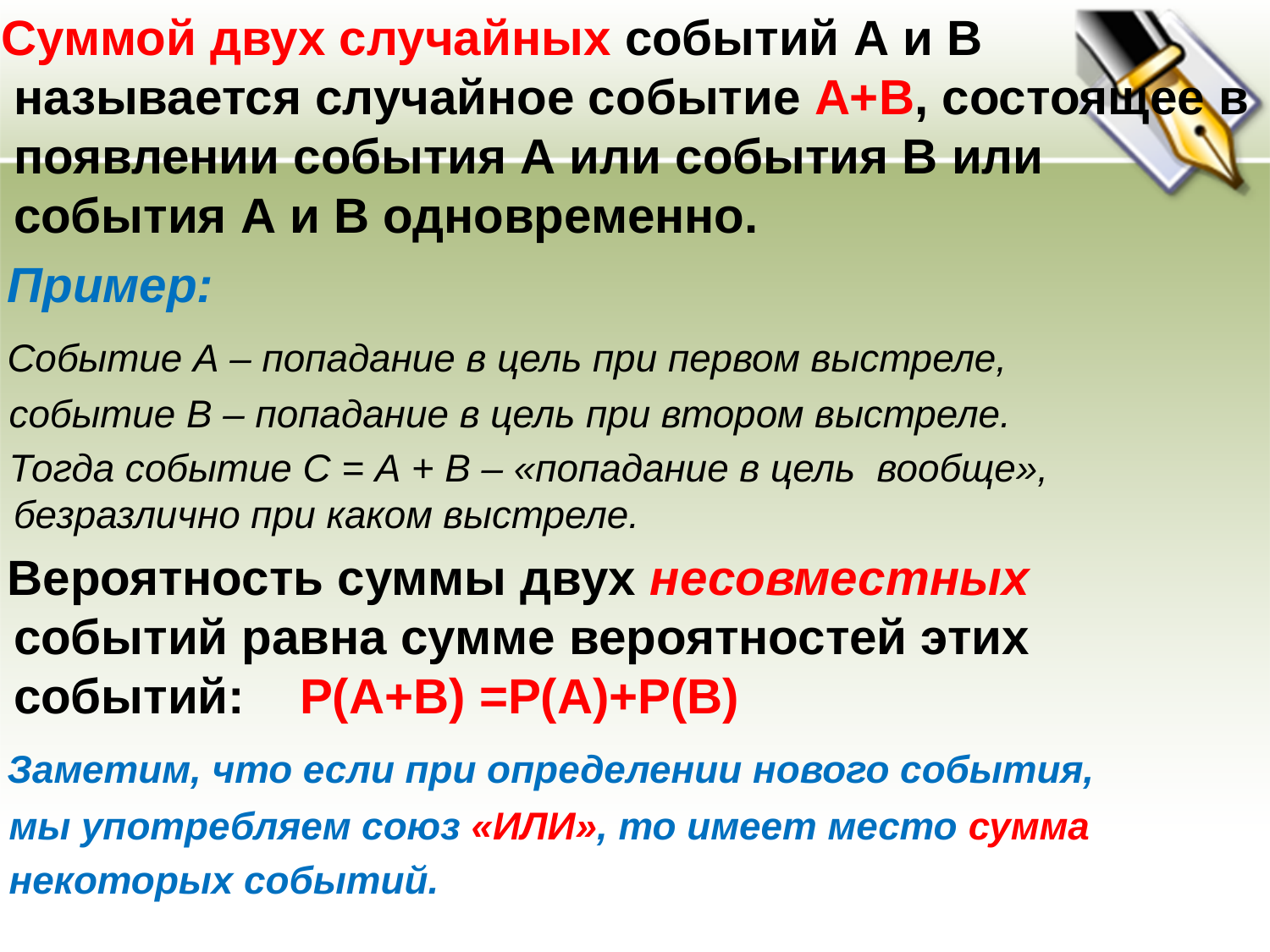

Суммой двух случайных событий А и В называется случайное событие А+В, состоящее в появлении события А или события В или события А и В одновременно.
   Пример:
   Событие А – попадание в цель при первом выстреле,
    событие В – попадание в цель при втором выстреле.
    Тогда событие С = А + В – «попадание в цель  вообще», безразлично при каком выстреле.
   Вероятность суммы двух несовместных событий равна сумме вероятностей этих событий:    Р(А+В) =Р(А)+Р(В)
   Заметим, что если при определении нового события,
    мы употребляем союз «ИЛИ», то имеет место сумма
    некоторых событий.